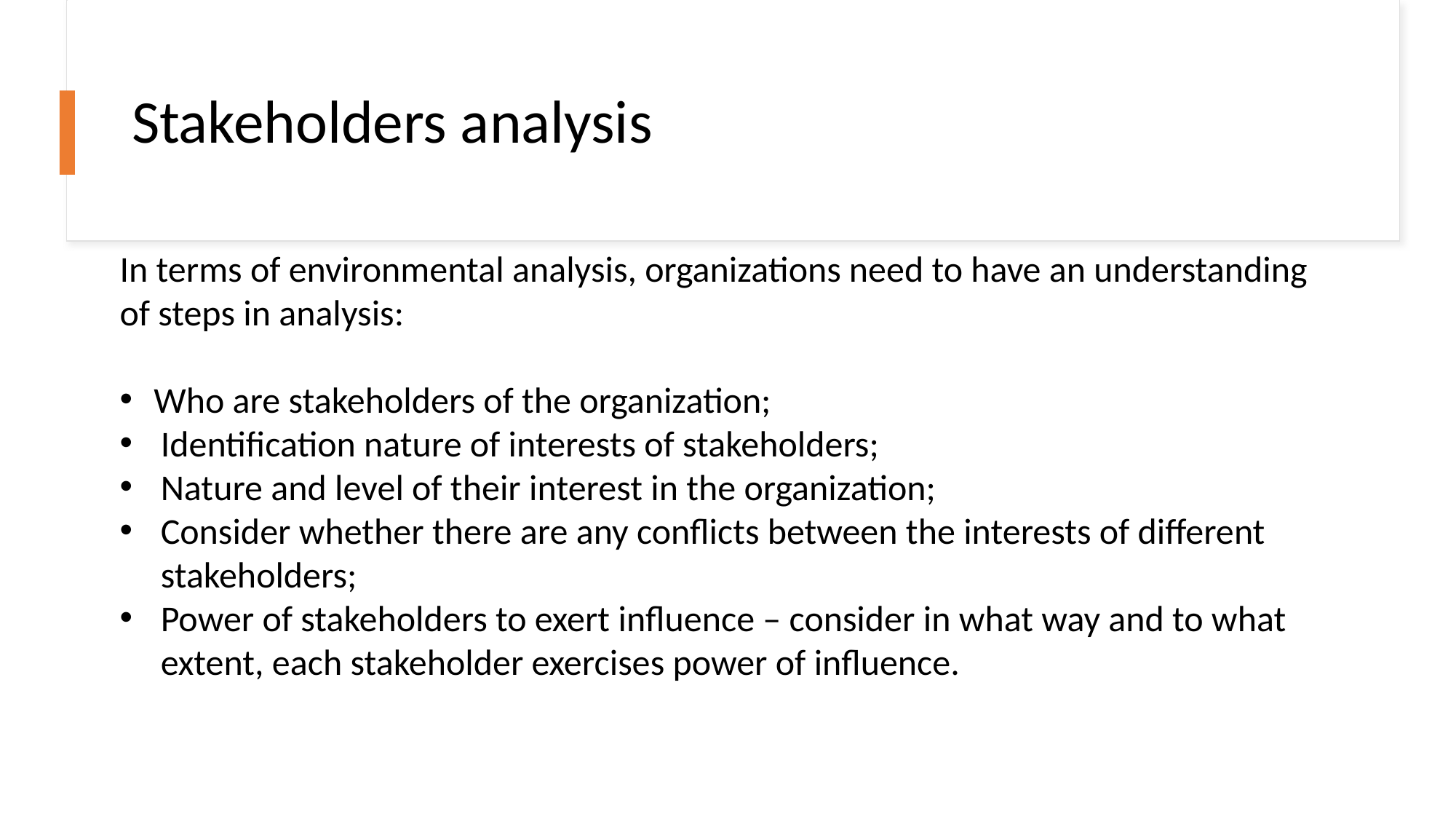

# Stakeholders analysis

In terms of environmental analysis, organizations need to have an understanding of steps in analysis:

Who are stakeholders of the organization;
Identification nature of interests of stakeholders;
Nature and level of their interest in the organization;
Consider whether there are any conflicts between the interests of different stakeholders;
Power of stakeholders to exert influence – consider in what way and to what extent, each stakeholder exercises power of influence.